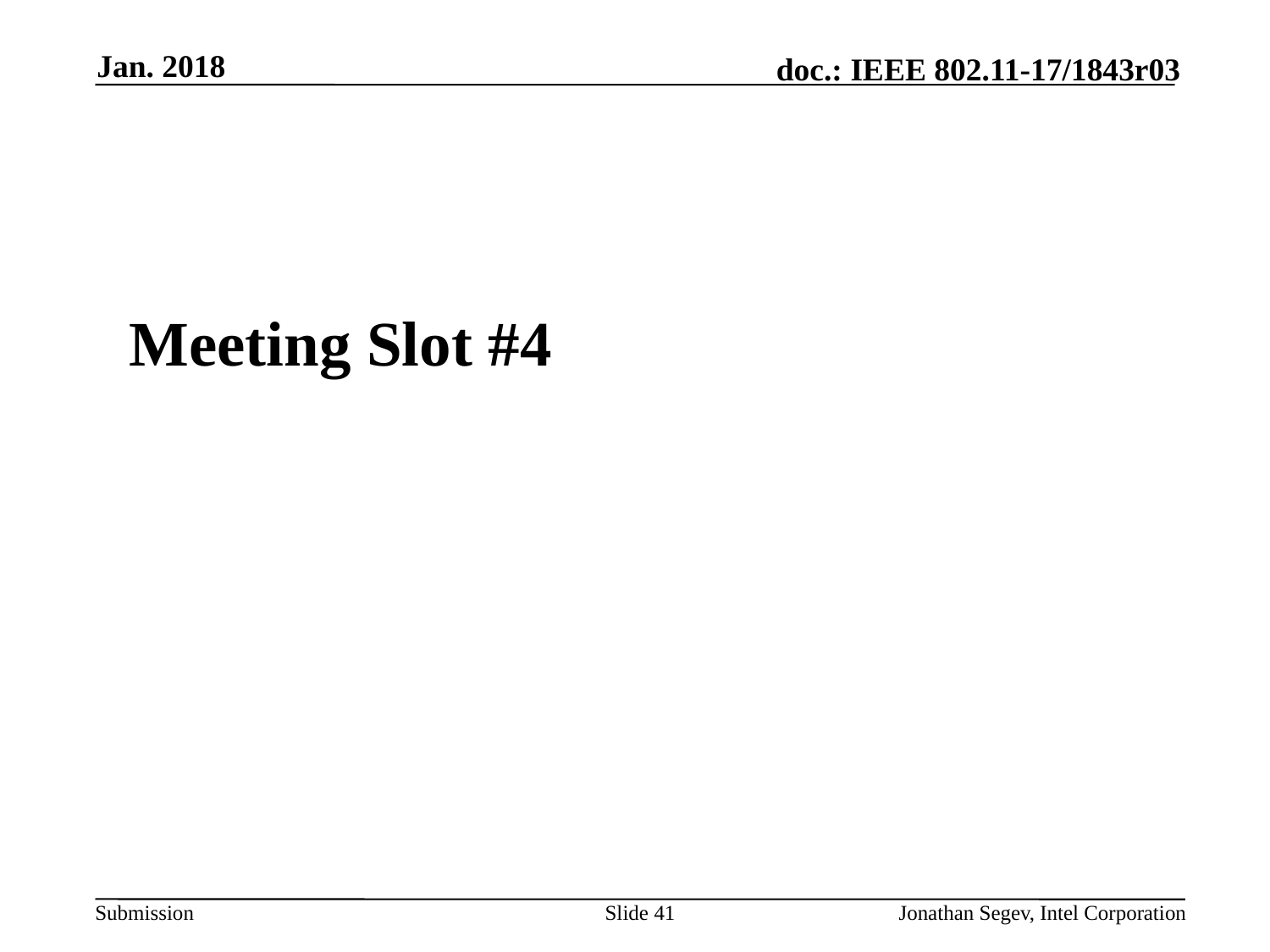

Jan. 2018
#
Meeting Slot #4

Slide 41
Jonathan Segev, Intel Corporation